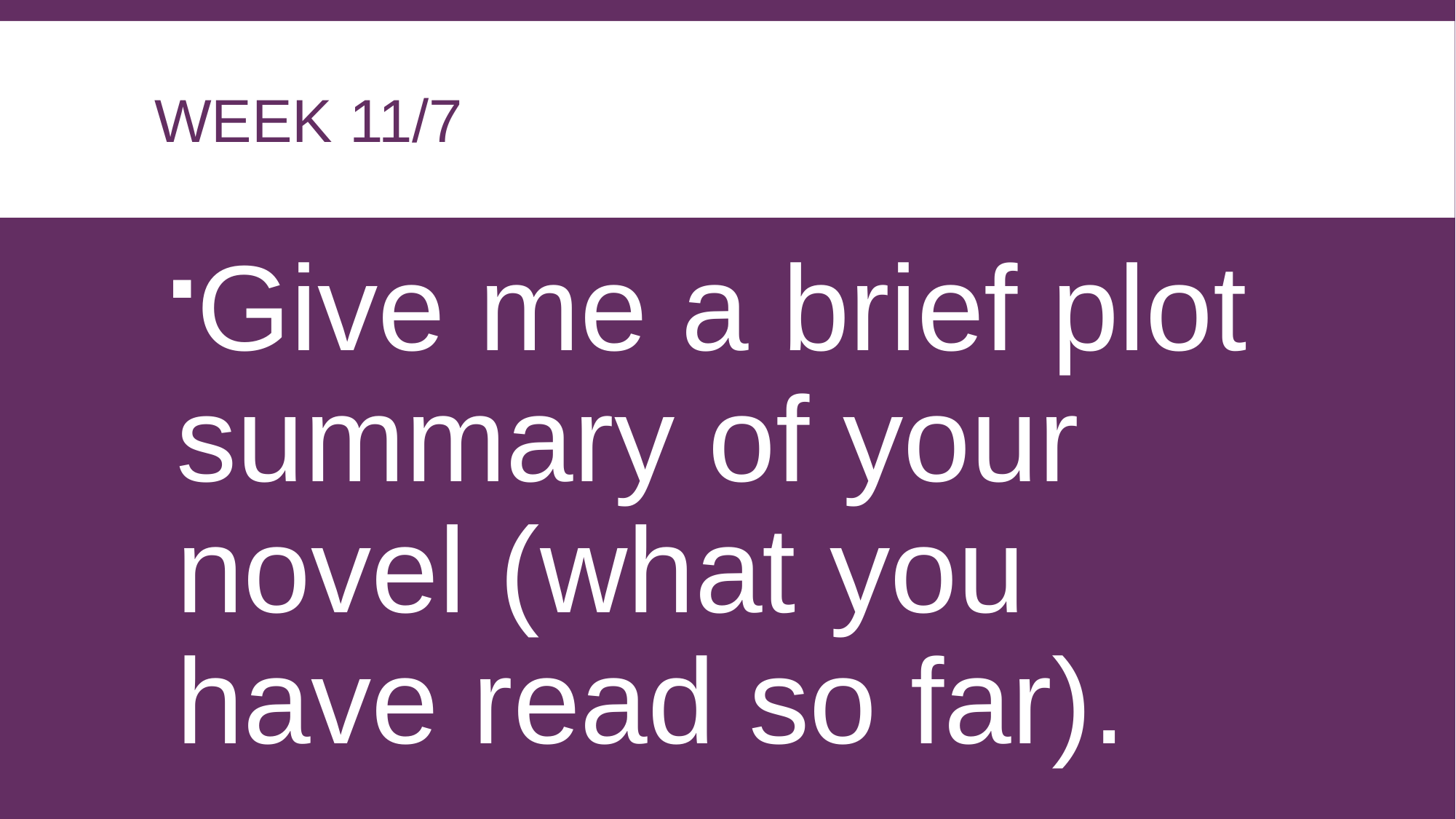

# Week 11/7
Give me a brief plot summary of your novel (what you have read so far).